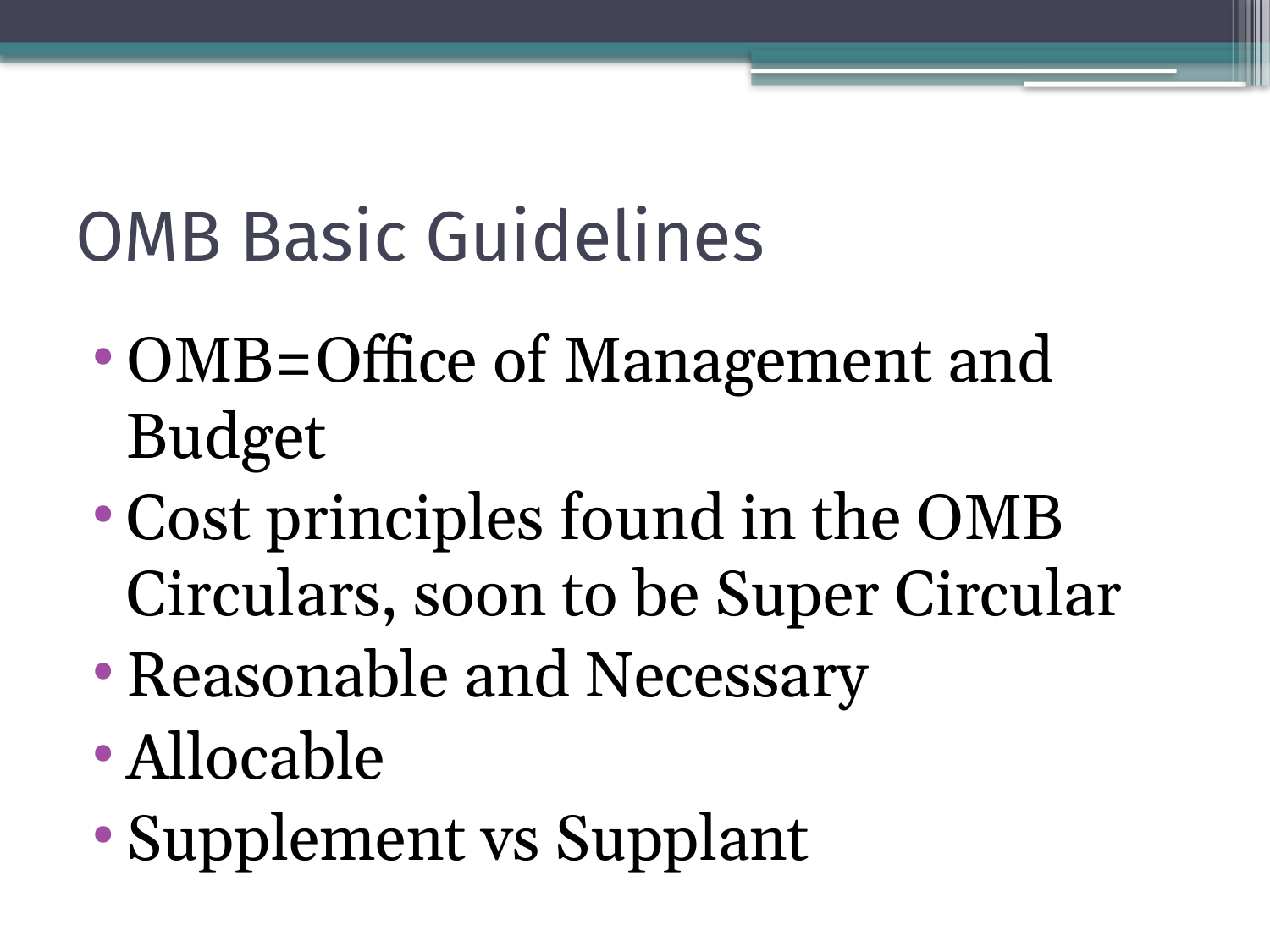

# OMB Basic Guidelines
OMB=Office of Management and Budget
Cost principles found in the OMB Circulars, soon to be Super Circular
Reasonable and Necessary
Allocable
Supplement vs Supplant